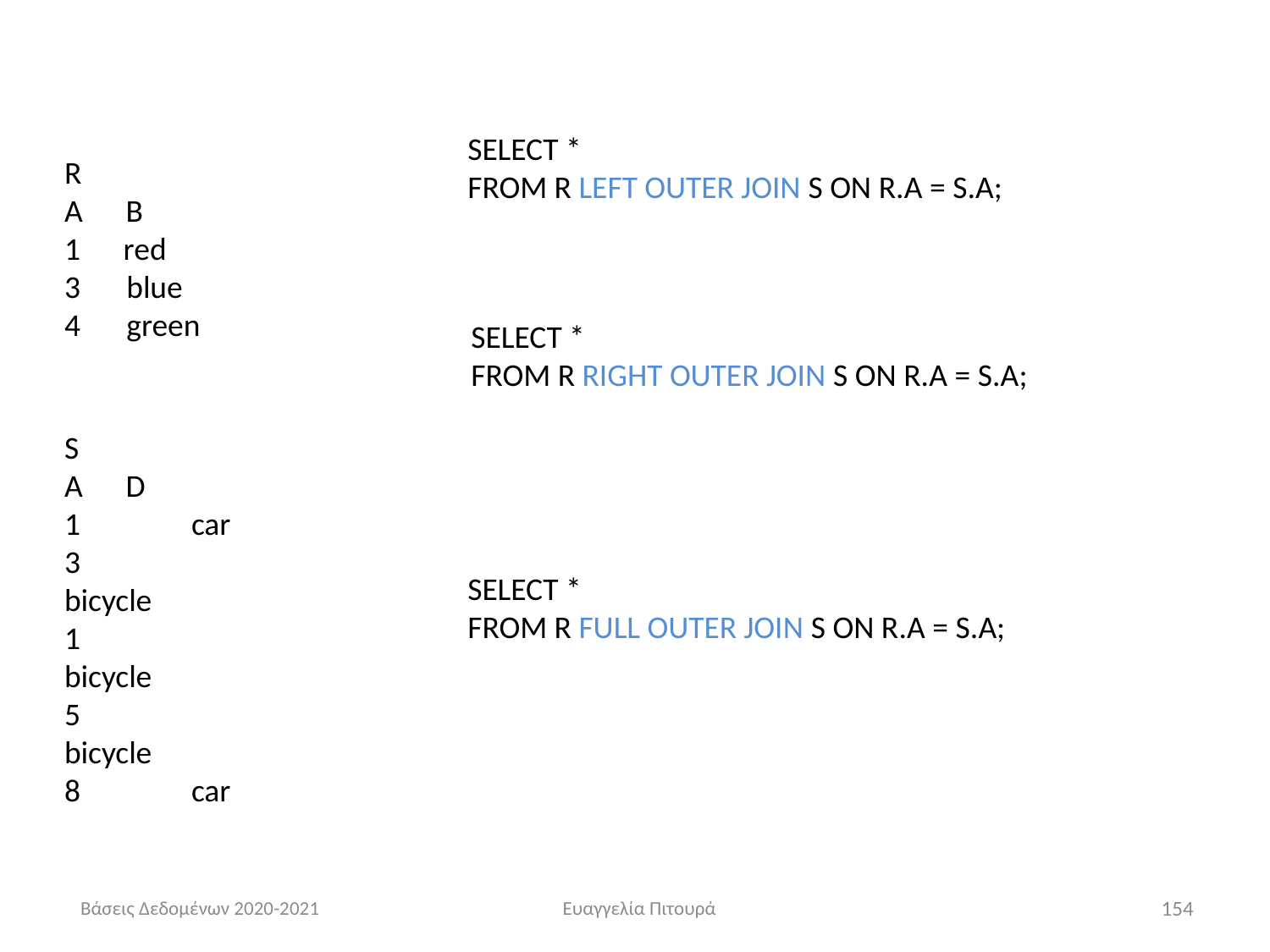

SELECT *
FROM R LEFT OUTER JOIN S ON R.A = S.A;
R
A      B
1      red
  blue
  green
SELECT *
FROM R RIGHT OUTER JOIN S ON R.A = S.A;
S
A      D
1	car
3	bicycle
1	bicycle
5	bicycle
8	car
SELECT *
FROM R FULL OUTER JOIN S ON R.A = S.A;
Βάσεις Δεδομένων 2020-2021
Ευαγγελία Πιτουρά
154